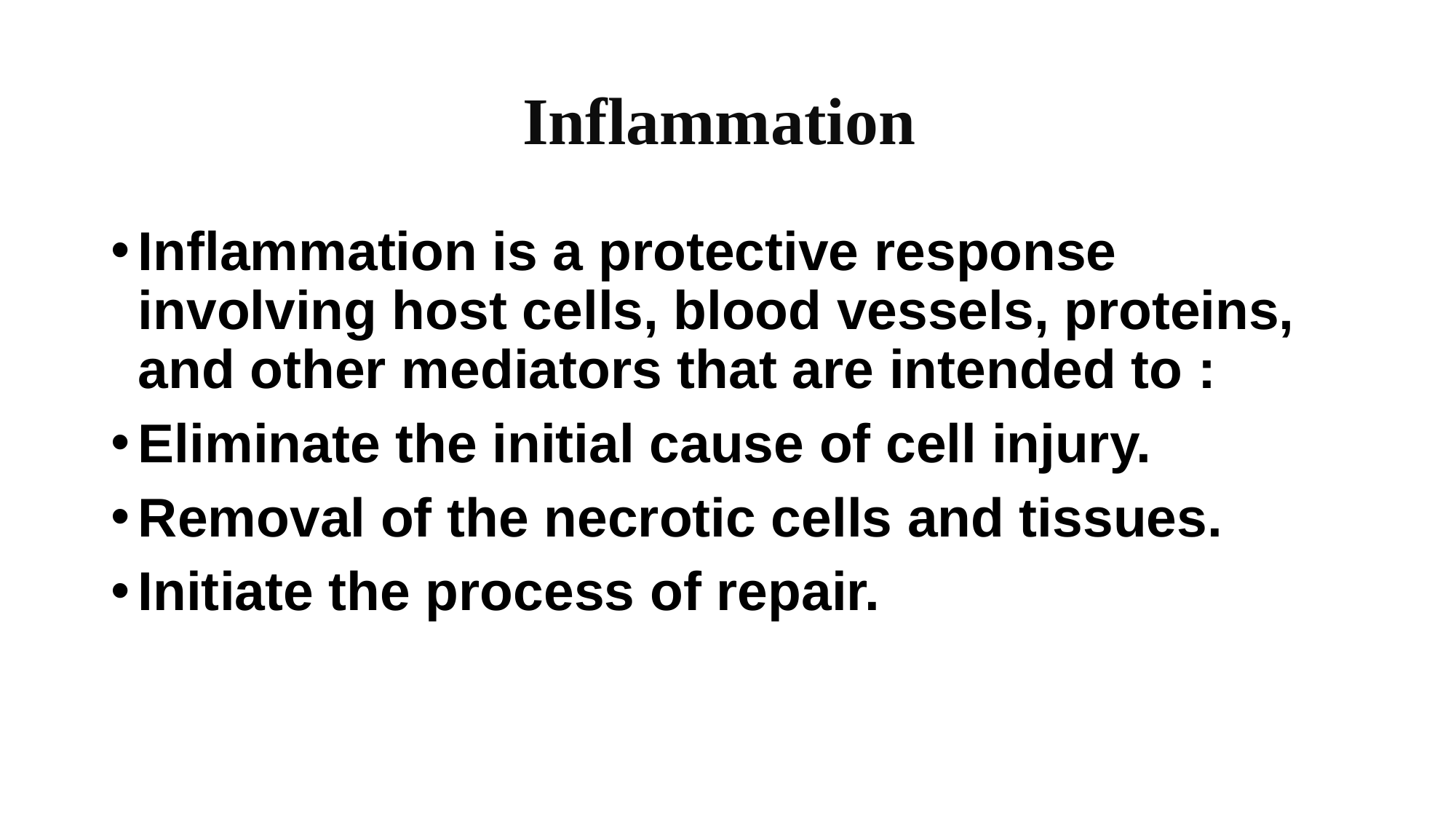

# Inflammation
Inflammation is a protective response involving host cells, blood vessels, proteins, and other mediators that are intended to :
Eliminate the initial cause of cell injury.
Removal of the necrotic cells and tissues.
Initiate the process of repair.